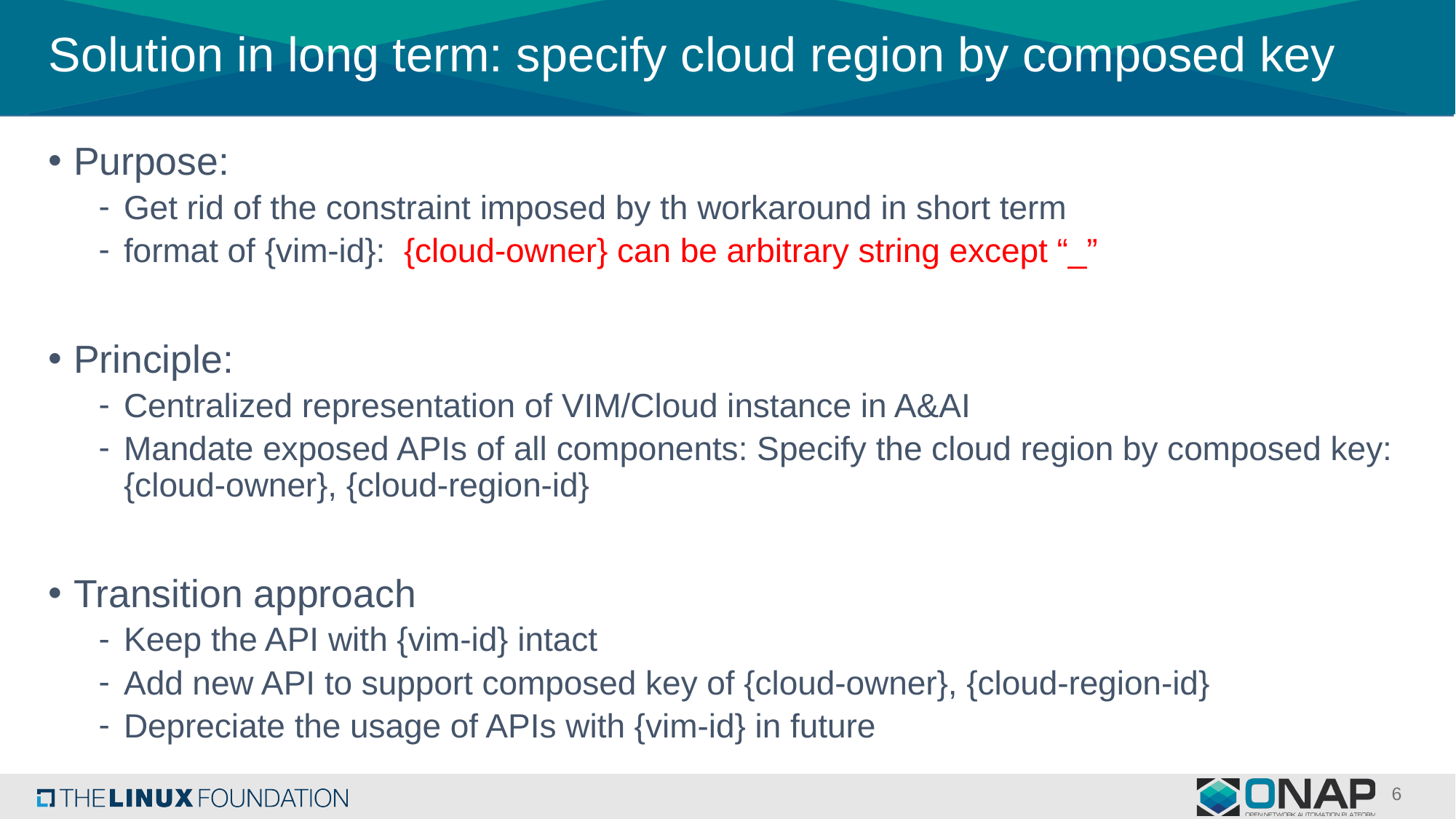

# Solution in long term: specify cloud region by composed key
Purpose:
Get rid of the constraint imposed by th workaround in short term
format of {vim-id}:  {cloud-owner} can be arbitrary string except “_”

Principle:
Centralized representation of VIM/Cloud instance in A&AI
Mandate exposed APIs of all components: Specify the cloud region by composed key: {cloud-owner}, {cloud-region-id}

Transition approach
Keep the API with {vim-id} intact
Add new API to support composed key of {cloud-owner}, {cloud-region-id}
Depreciate the usage of APIs with {vim-id} in future

6